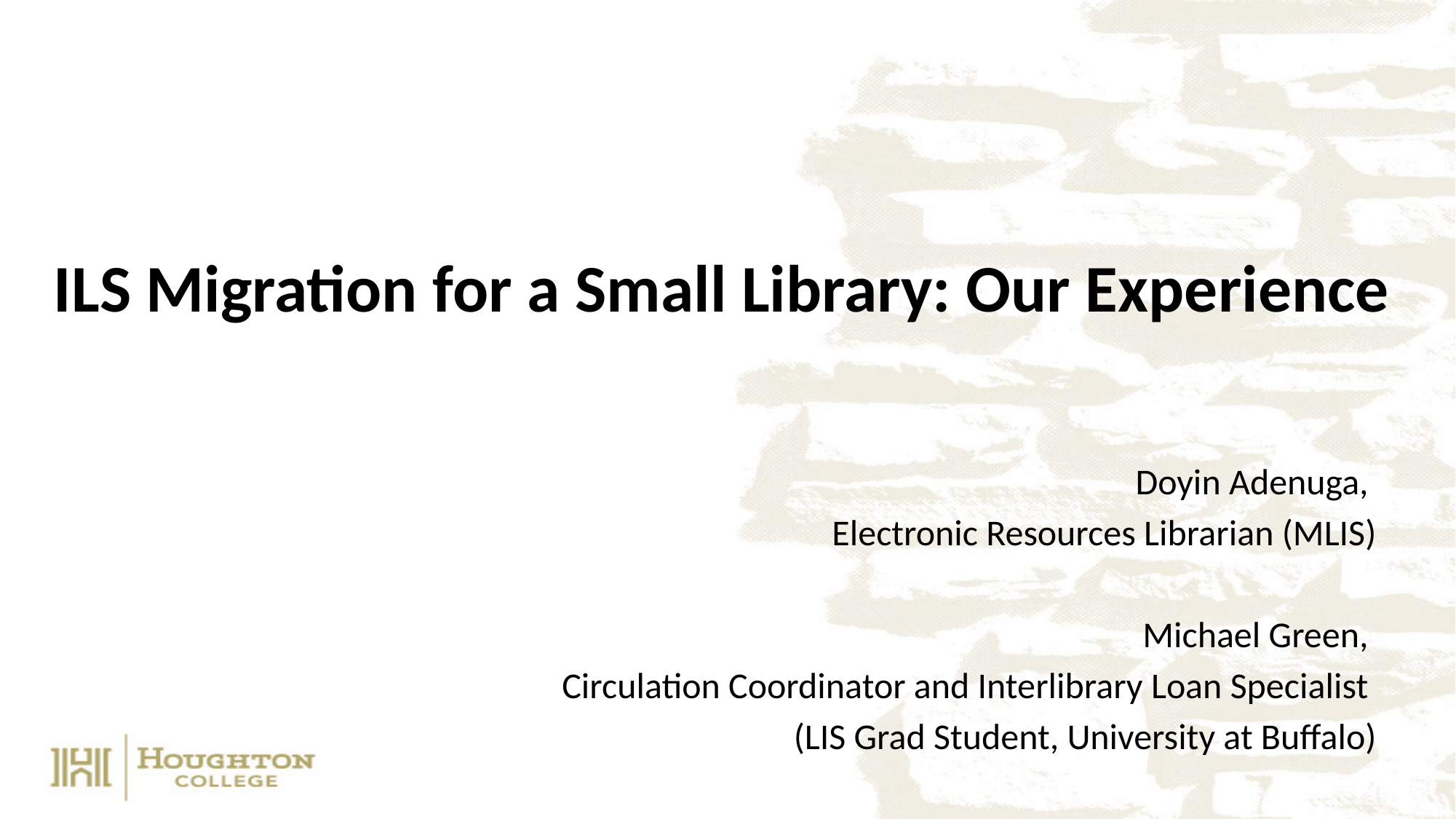

# ILS Migration for a Small Library: Our Experience
 Doyin Adenuga,
Electronic Resources Librarian (MLIS)

Michael Green,
Circulation Coordinator and Interlibrary Loan Specialist
(LIS Grad Student, University at Buffalo)